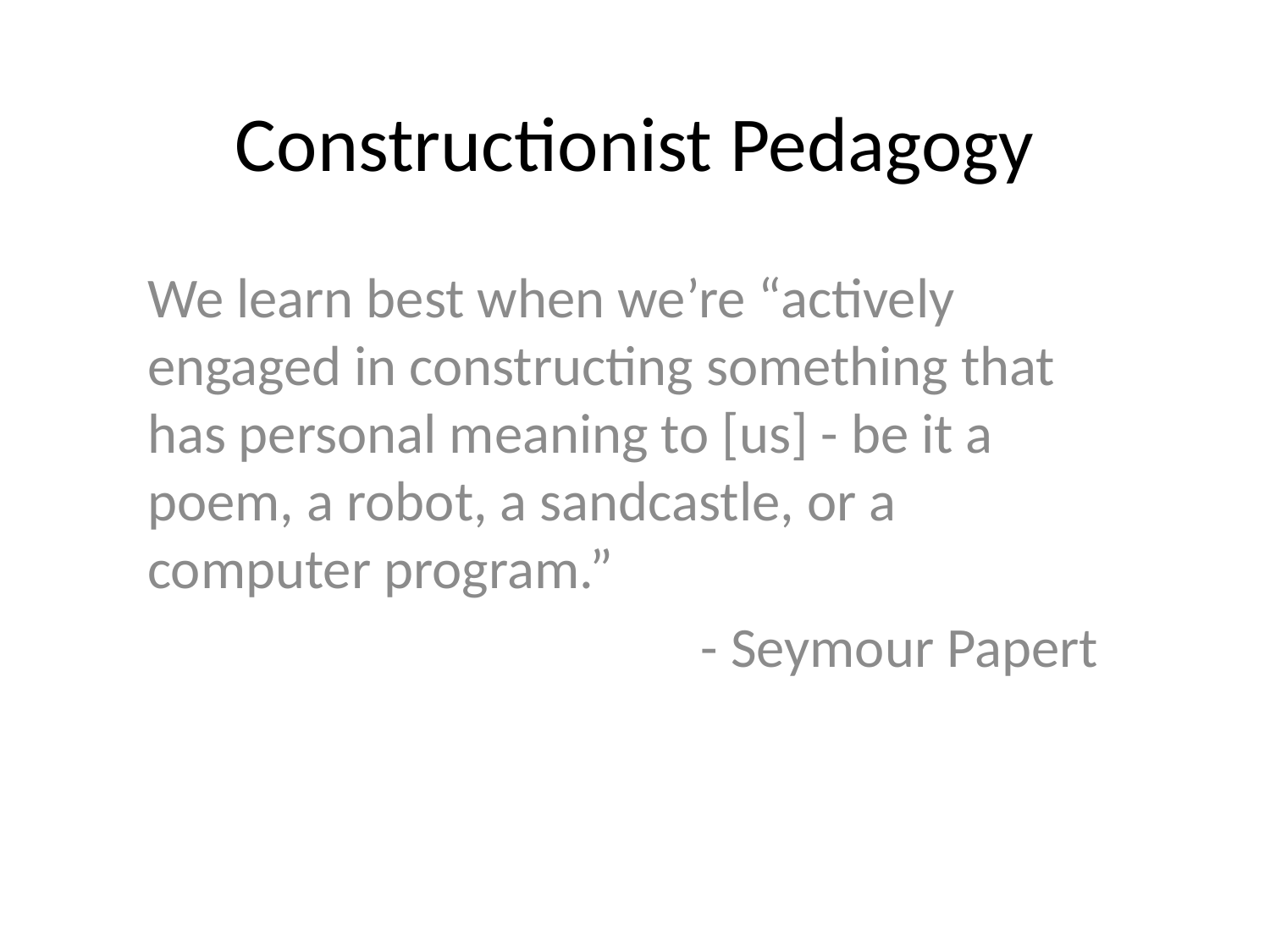

# Constructionist Pedagogy
We learn best when we’re “actively engaged in constructing something that has personal meaning to [us] - be it a poem, a robot, a sandcastle, or a computer program.”
- Seymour Papert